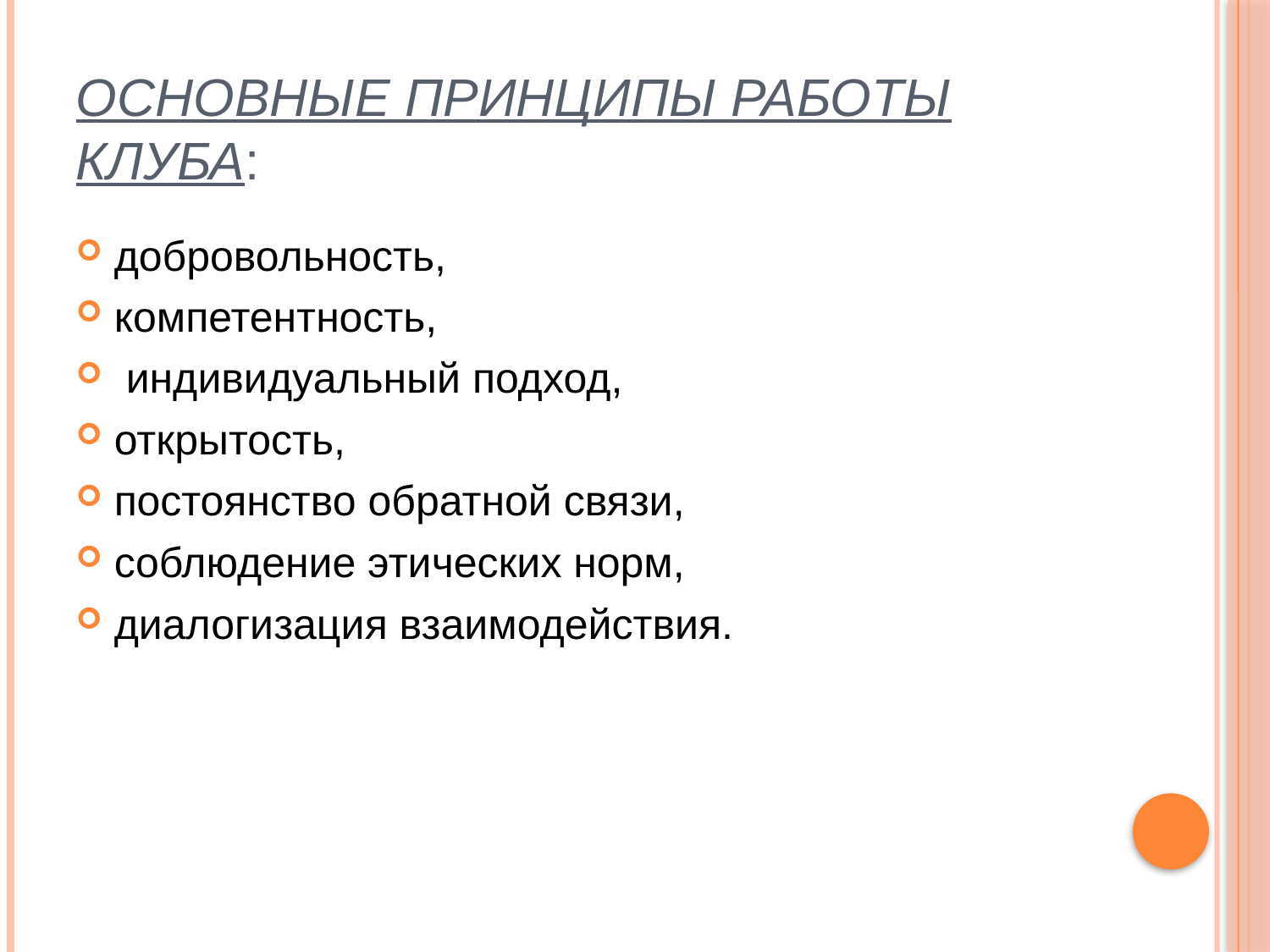

# Основные принципы работы Клуба:
добровольность,
компетентность,
 индивидуальный подход,
открытость,
постоянство обратной связи,
соблюдение этических норм,
диалогизация взаимодействия.